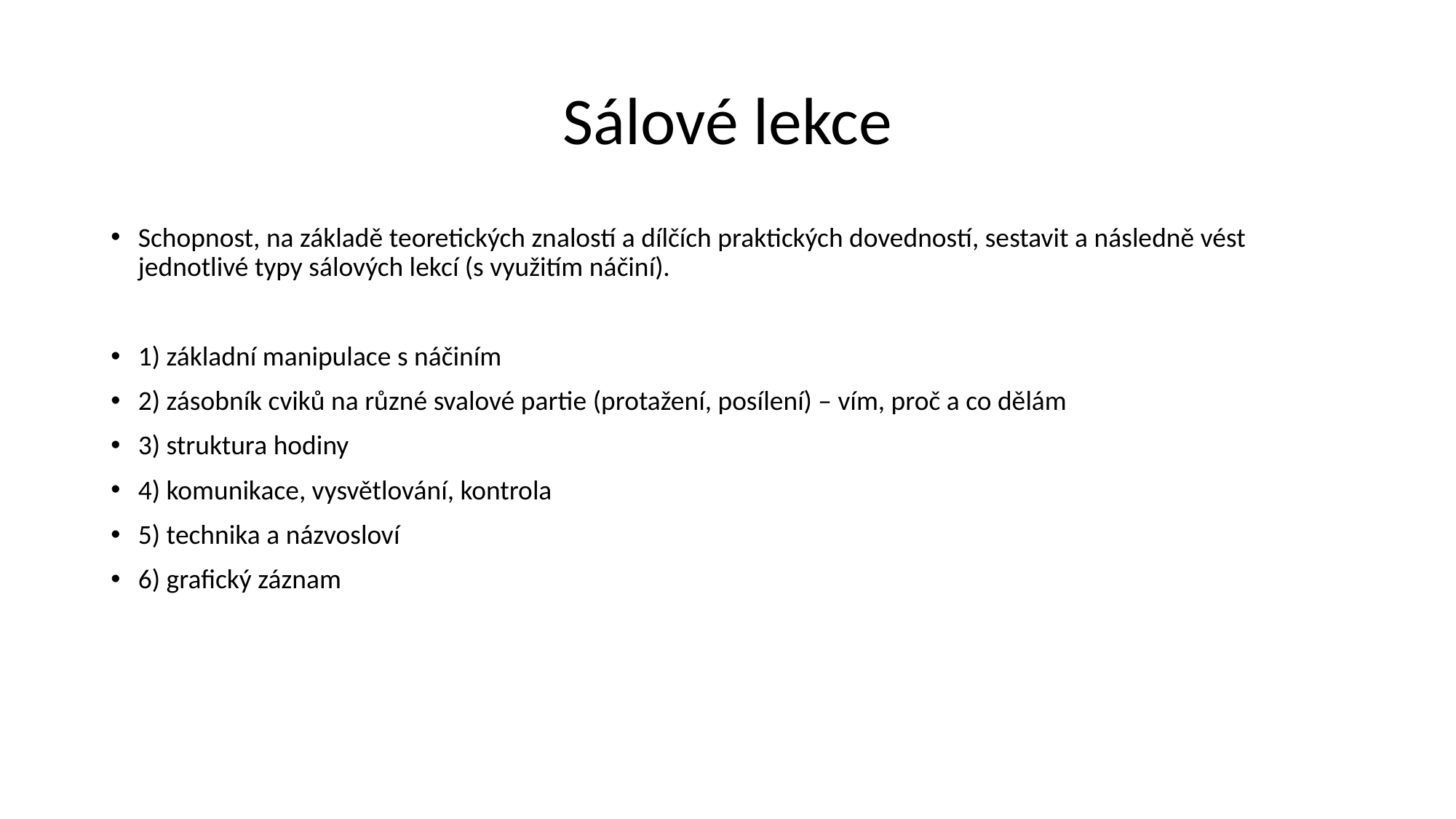

# Sálové lekce
Schopnost, na základě teoretických znalostí a dílčích praktických dovedností, sestavit a následně vést jednotlivé typy sálových lekcí (s využitím náčiní).

1) základní manipulace s náčiním
2) zásobník cviků na různé svalové partie (protažení, posílení) – vím, proč a co dělám
3) struktura hodiny
4) komunikace, vysvětlování, kontrola
5) technika a názvosloví
6) grafický záznam